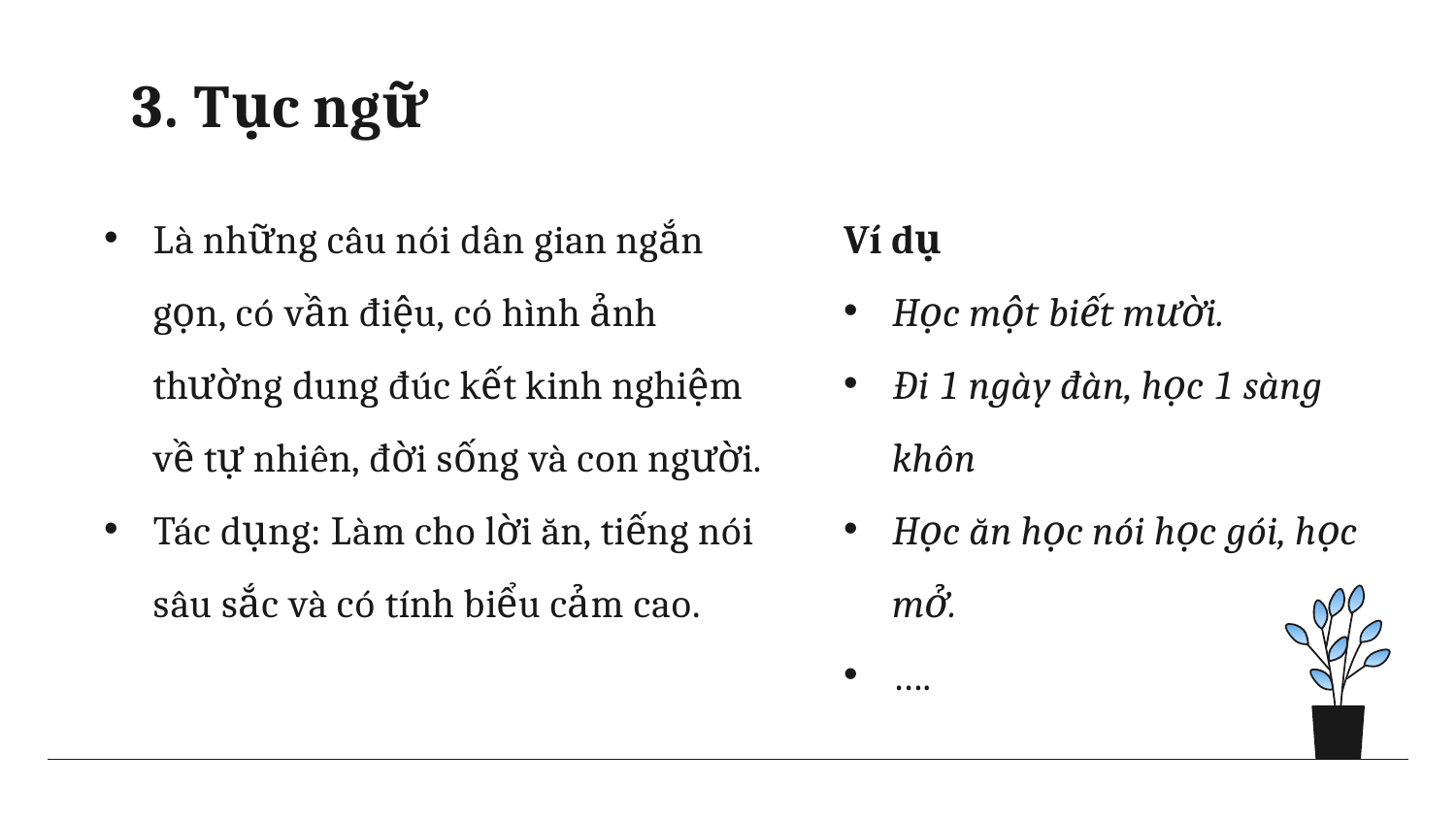

# 3. Tục ngữ
Là những câu nói dân gian ngắn gọn, có vần điệu, có hình ảnh thường dung đúc kết kinh nghiệm về tự nhiên, đời sống và con người.
Tác dụng: Làm cho lời ăn, tiếng nói sâu sắc và có tính biểu cảm cao.
Ví dụ
Học một biết mười.
Đi 1 ngày đàn, học 1 sàng khôn
Học ăn học nói học gói, học mở.
….